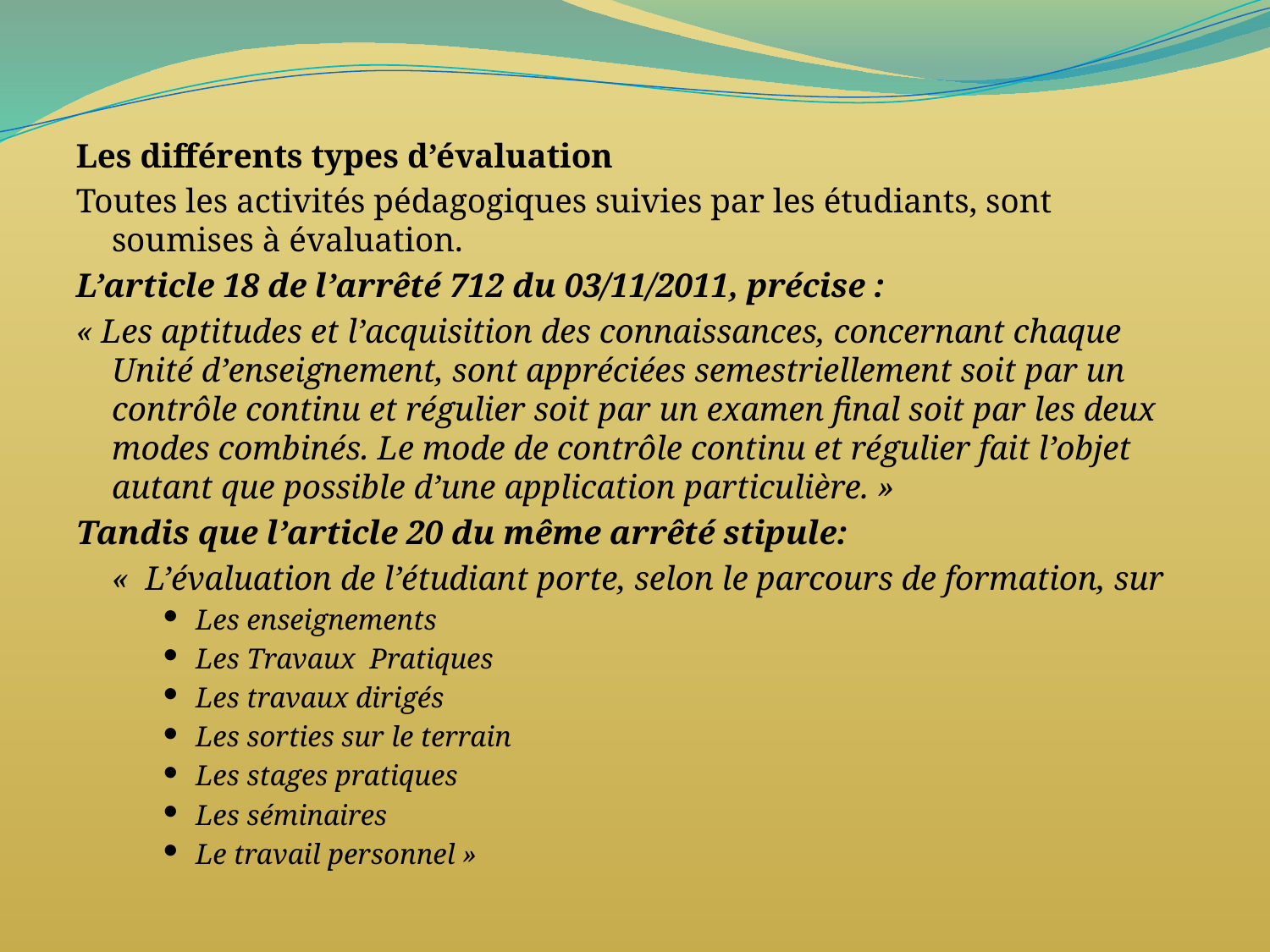

Les différents types d’évaluation
Toutes les activités pédagogiques suivies par les étudiants, sont soumises à évaluation.
L’article 18 de l’arrêté 712 du 03/11/2011, précise :
« Les aptitudes et l’acquisition des connaissances, concernant chaque Unité d’enseignement, sont appréciées semestriellement soit par un contrôle continu et régulier soit par un examen final soit par les deux modes combinés. Le mode de contrôle continu et régulier fait l’objet autant que possible d’une application particulière. »
Tandis que l’article 20 du même arrêté stipule:
	«  L’évaluation de l’étudiant porte, selon le parcours de formation, sur
Les enseignements
Les Travaux  Pratiques
Les travaux dirigés
Les sorties sur le terrain
Les stages pratiques
Les séminaires
Le travail personnel »